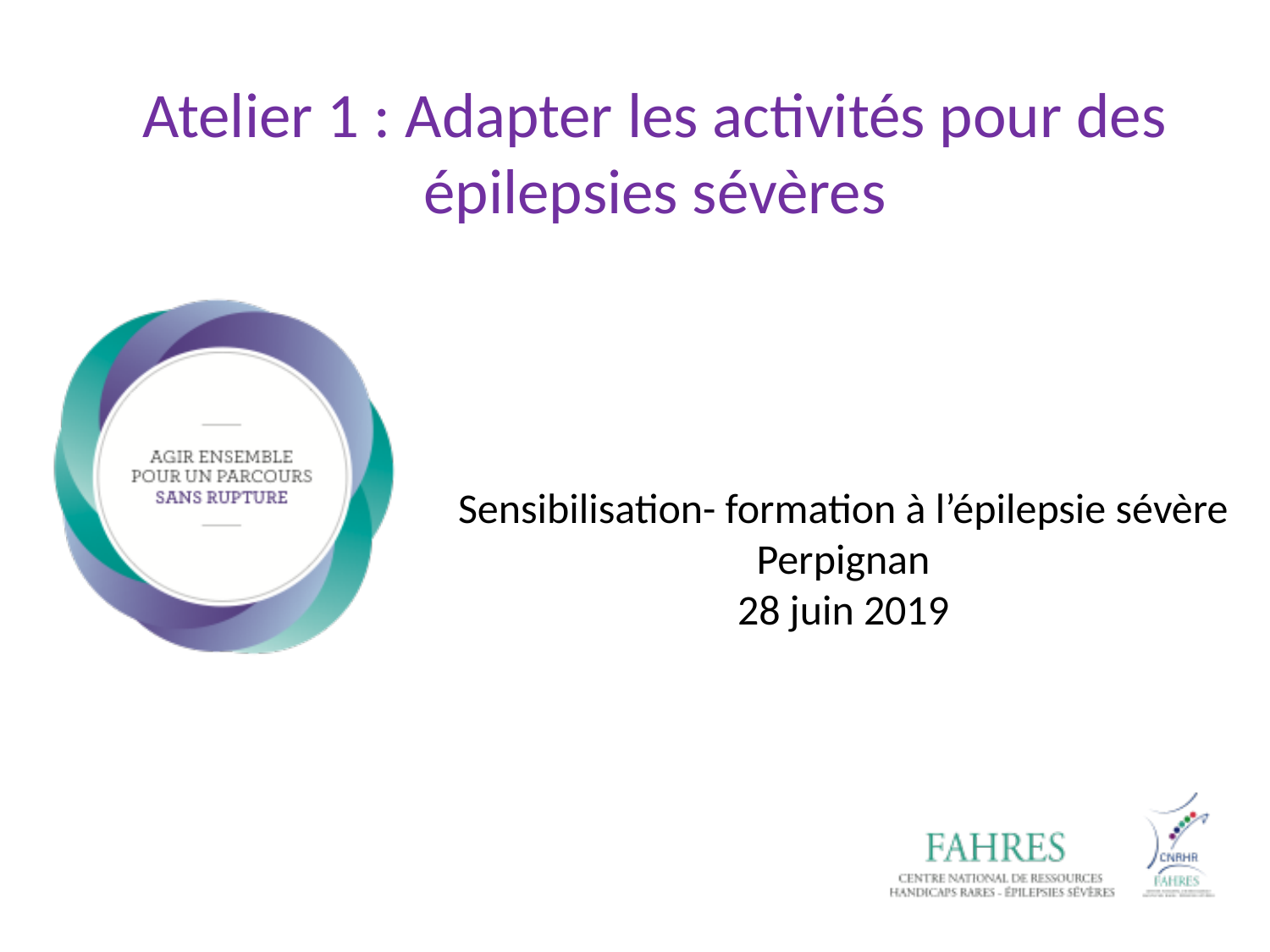

Atelier 1 : Adapter les activités pour des épilepsies sévères
Sensibilisation- formation à l’épilepsie sévère Perpignan
28 juin 2019